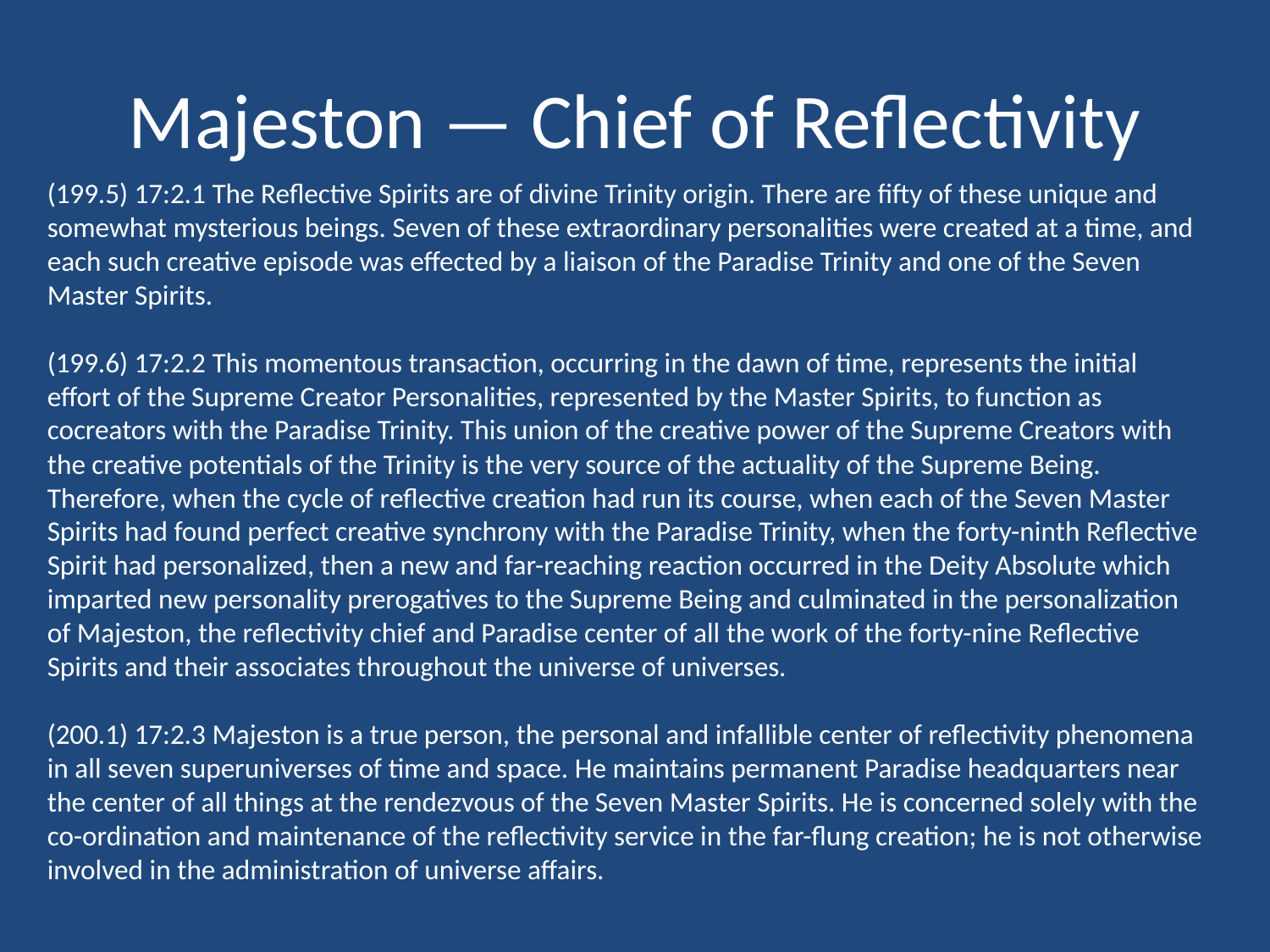

# Majeston — Chief of Reflectivity
(199.5) 17:2.1 The Reflective Spirits are of divine Trinity origin. There are fifty of these unique and somewhat mysterious beings. Seven of these extraordinary personalities were created at a time, and each such creative episode was effected by a liaison of the Paradise Trinity and one of the Seven Master Spirits.

(199.6) 17:2.2 This momentous transaction, occurring in the dawn of time, represents the initial effort of the Supreme Creator Personalities, represented by the Master Spirits, to function as cocreators with the Paradise Trinity. This union of the creative power of the Supreme Creators with the creative potentials of the Trinity is the very source of the actuality of the Supreme Being. Therefore, when the cycle of reflective creation had run its course, when each of the Seven Master Spirits had found perfect creative synchrony with the Paradise Trinity, when the forty-ninth Reflective Spirit had personalized, then a new and far-reaching reaction occurred in the Deity Absolute which imparted new personality prerogatives to the Supreme Being and culminated in the personalization of Majeston, the reflectivity chief and Paradise center of all the work of the forty-nine Reflective Spirits and their associates throughout the universe of universes.

(200.1) 17:2.3 Majeston is a true person, the personal and infallible center of reflectivity phenomena in all seven superuniverses of time and space. He maintains permanent Paradise headquarters near the center of all things at the rendezvous of the Seven Master Spirits. He is concerned solely with the co-ordination and maintenance of the reflectivity service in the far-flung creation; he is not otherwise involved in the administration of universe affairs.